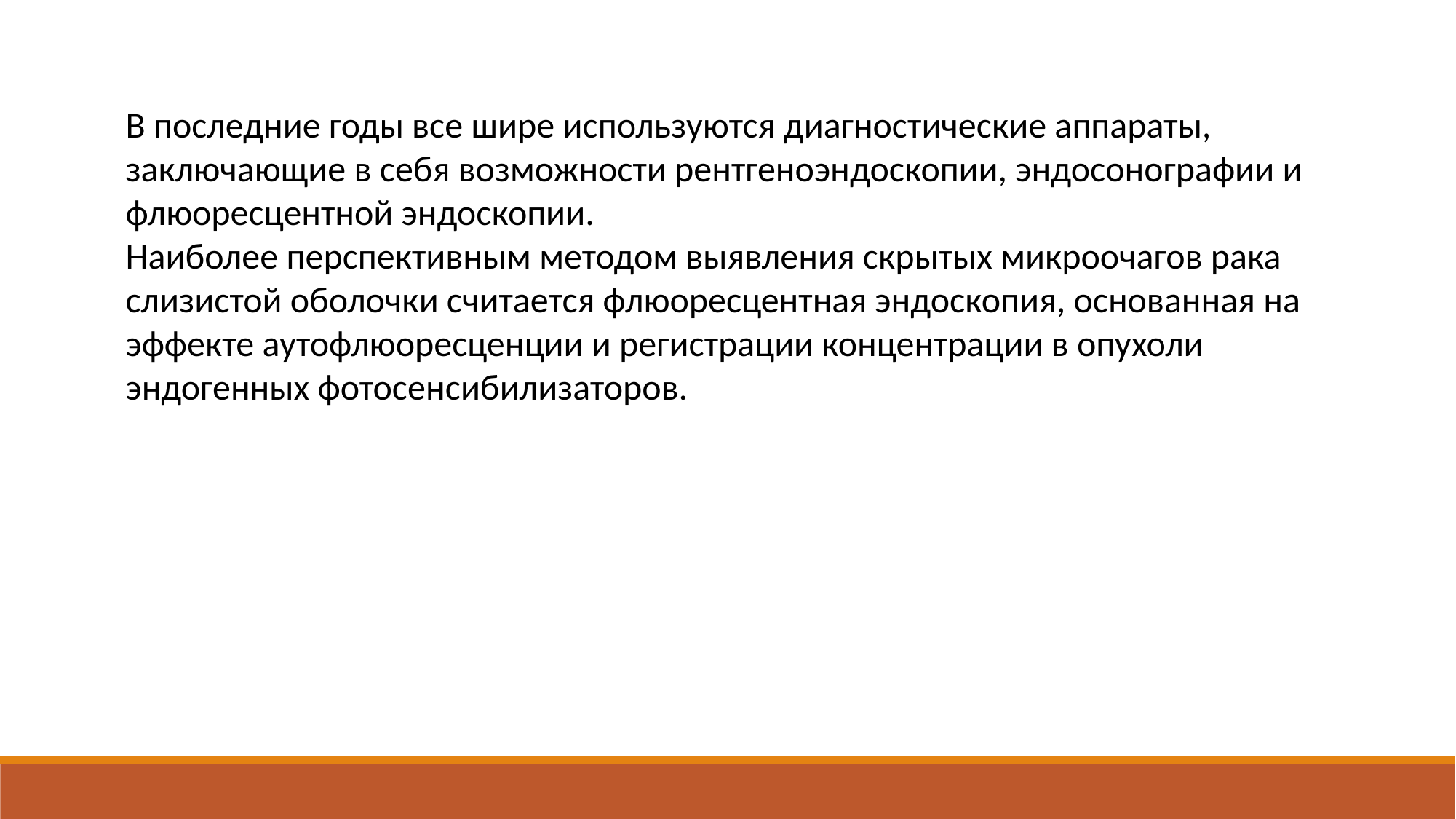

В последние годы все шире используются диагностические аппараты, заключающие в себя возможности рентгеноэндоскопии, эндосонографии и флюоресцентной эндоскопии.
Наиболее перспективным методом выявления скрытых микроочагов рака слизистой оболочки считается флюоресцентная эндоскопия, основанная на эффекте аутофлюоресценции и регистрации концентрации в опухоли эндогенных фотосенсибилизаторов.